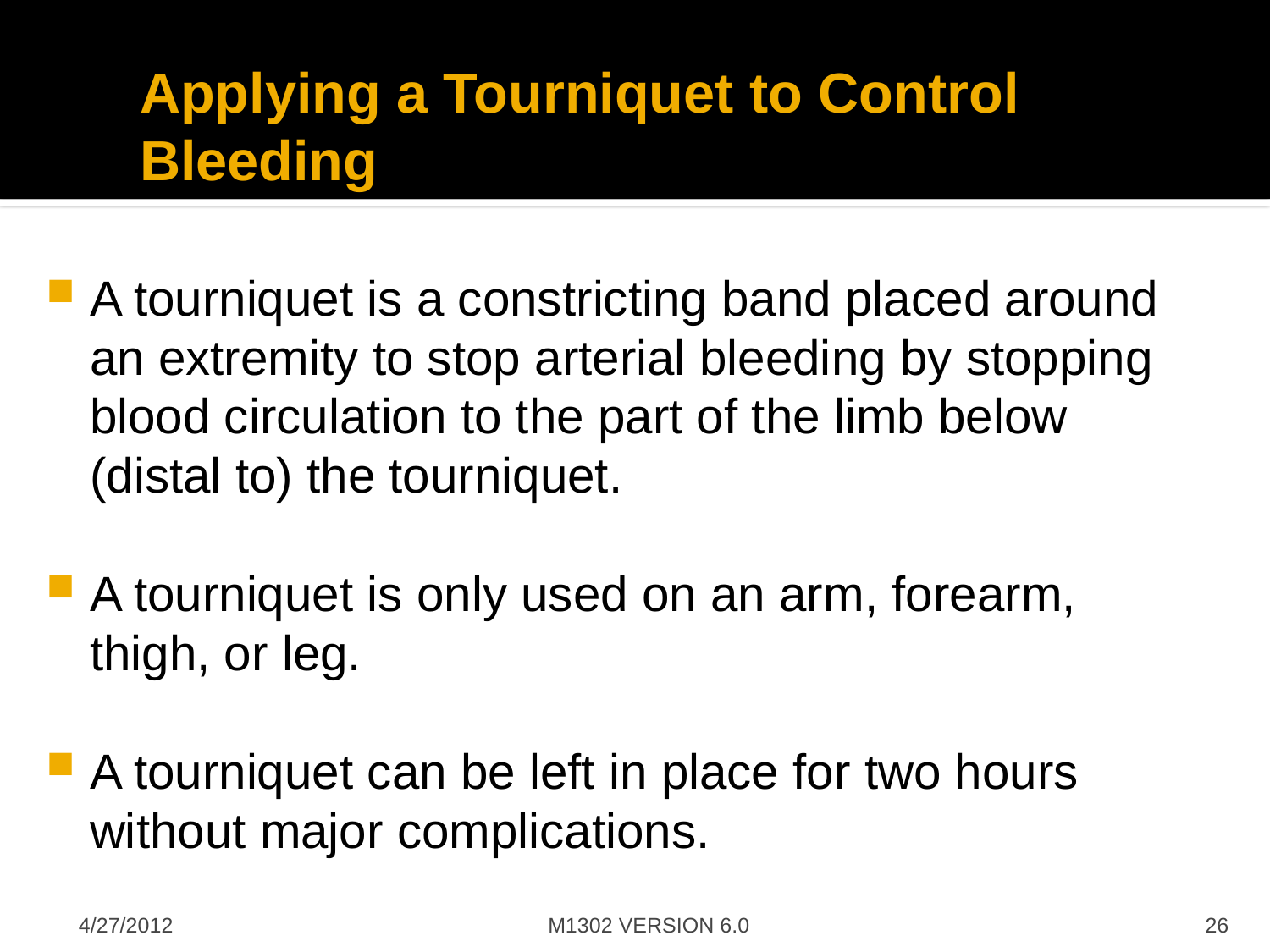

# Applying a Tourniquet to Control Bleeding
A tourniquet is a constricting band placed around an extremity to stop arterial bleeding by stopping blood circulation to the part of the limb below (distal to) the tourniquet.

A tourniquet is only used on an arm, forearm, thigh, or leg.

A tourniquet can be left in place for two hours without major complications.
M1302 VERSION 6.0
4/27/2012
26